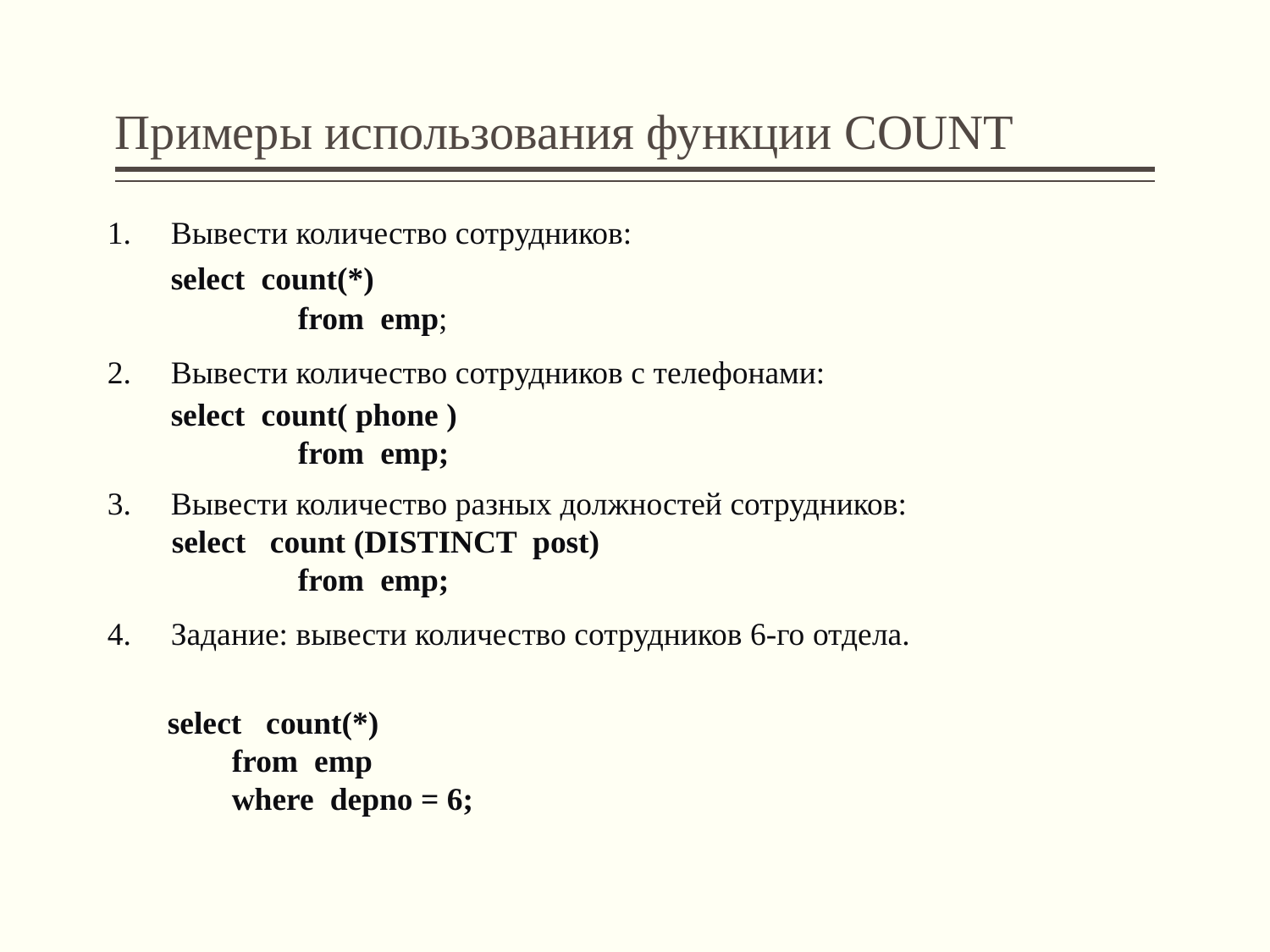

# Примеры использования функции COUNT
Вывести количество сотрудников:
	select  count(*)
		from  emp;
Вывести количество сотрудников с телефонами:
	select  count( phone )
		from  emp;
Вывести количество разных должностей сотрудников:
        select   count (DISTINCT  post)
		from  emp;
Задание: вывести количество сотрудников 6-го отдела.
select   count(*)
        from  emp
        where  depno = 6;